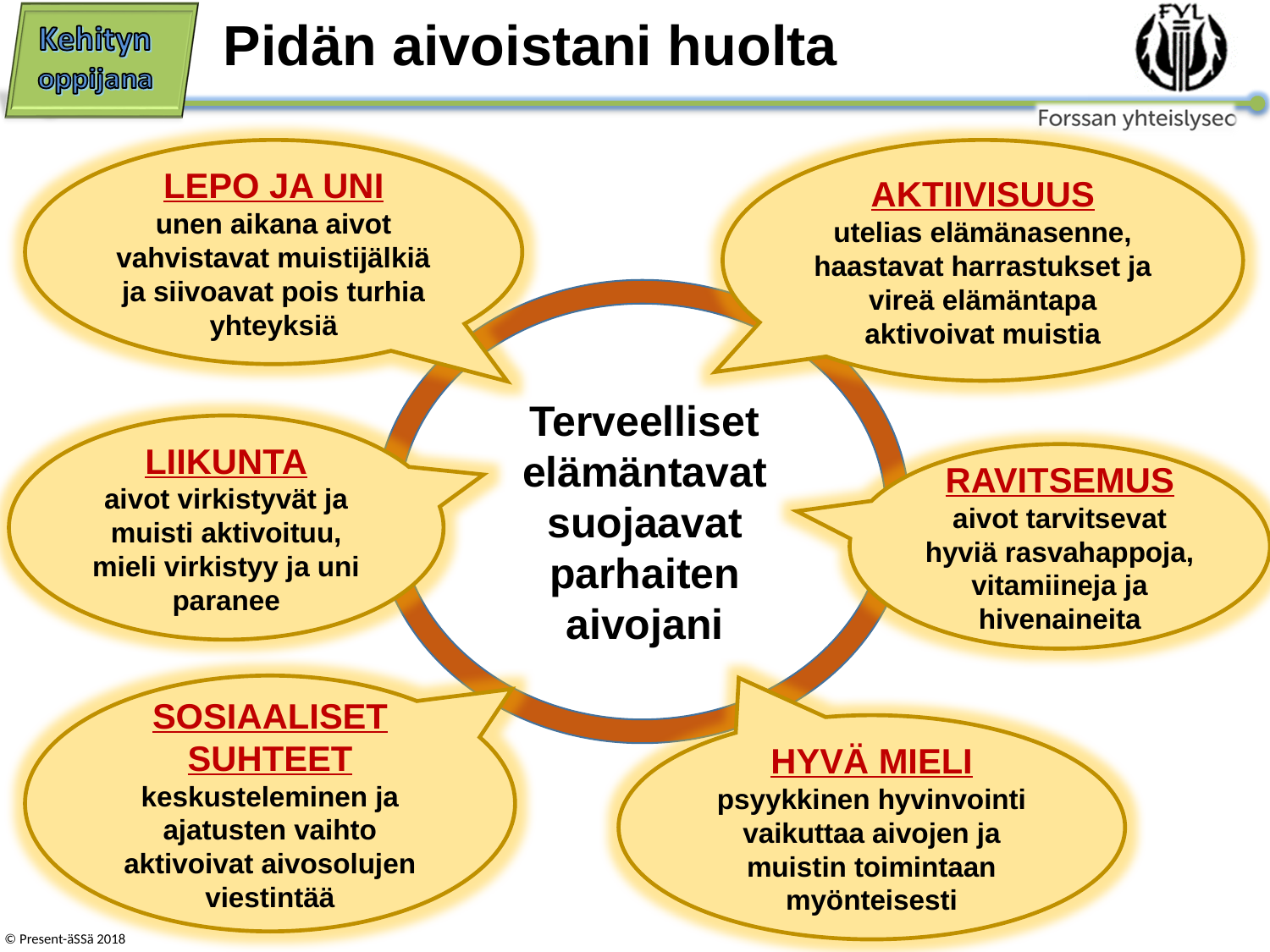

# Pidän aivoistani huolta
AKTIIVISUUS
utelias elämänasenne, haastavat harrastukset ja vireä elämäntapa aktivoivat muistia
LEPO JA UNI
unen aikana aivot vahvistavat muistijälkiä ja siivoavat pois turhia yhteyksiä

Terveelliset elämäntavat suojaavat parhaiten aivojani
LIIKUNTA
aivot virkistyvät ja muisti aktivoituu, mieli virkistyy ja uni paranee
RAVITSEMUS
aivot tarvitsevat hyviä rasvahappoja, vitamiineja ja hivenaineita
SOSIAALISET SUHTEET
keskusteleminen ja ajatusten vaihto aktivoivat aivosolujen viestintää
HYVÄ MIELI
psyykkinen hyvinvointi vaikuttaa aivojen ja muistin toimintaan myönteisesti